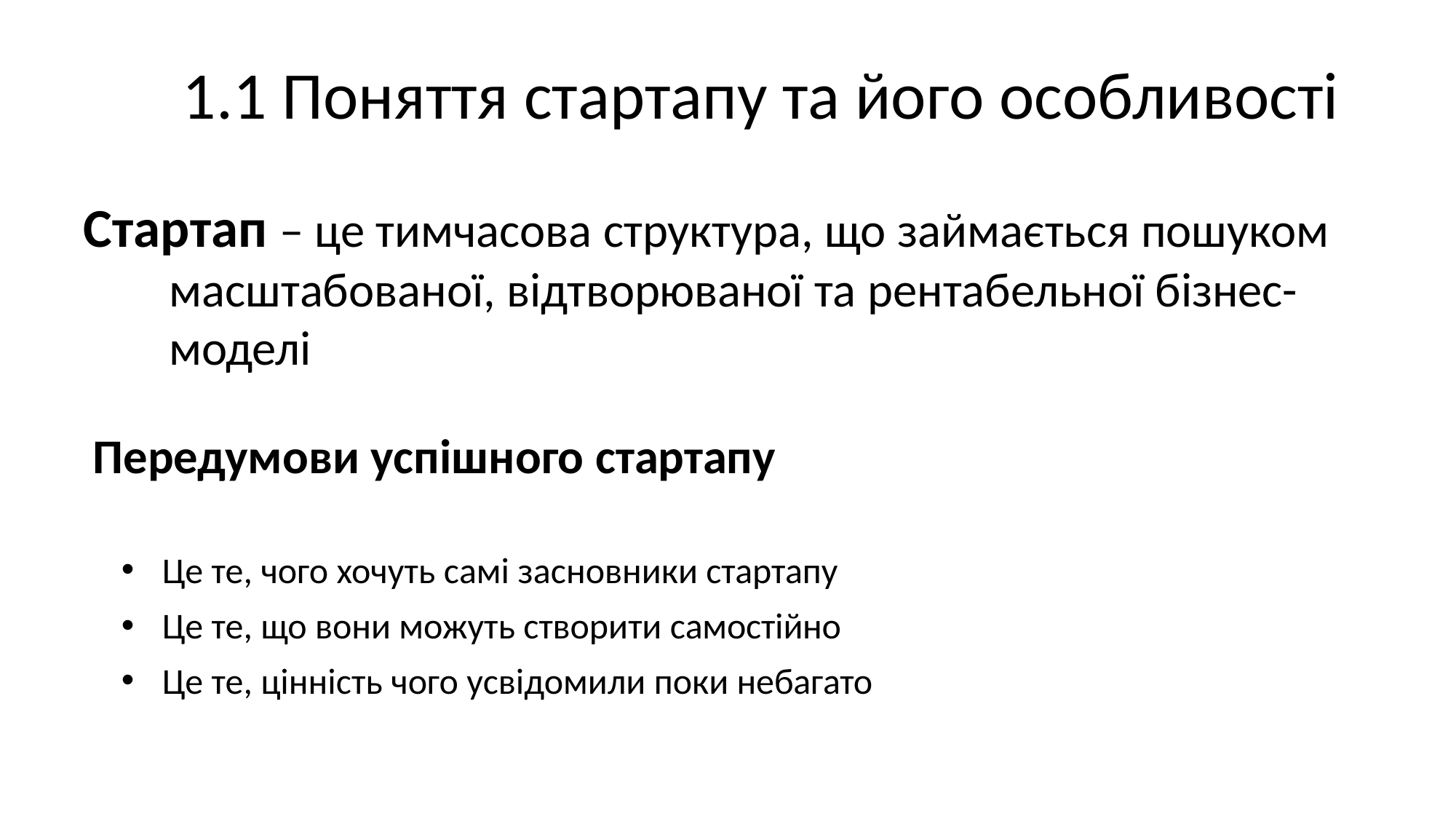

# 1.1 Поняття стартапу та його особливості
Стартап – це тимчасова структура, що займається пошуком масштабованої, відтворюваної та рентабельної бізнес- моделі
Передумови успішного стартапу
Це те, чого хочуть самі засновники стартапу
Це те, що вони можуть створити самостійно
Це те, цінність чого усвідомили поки небагато